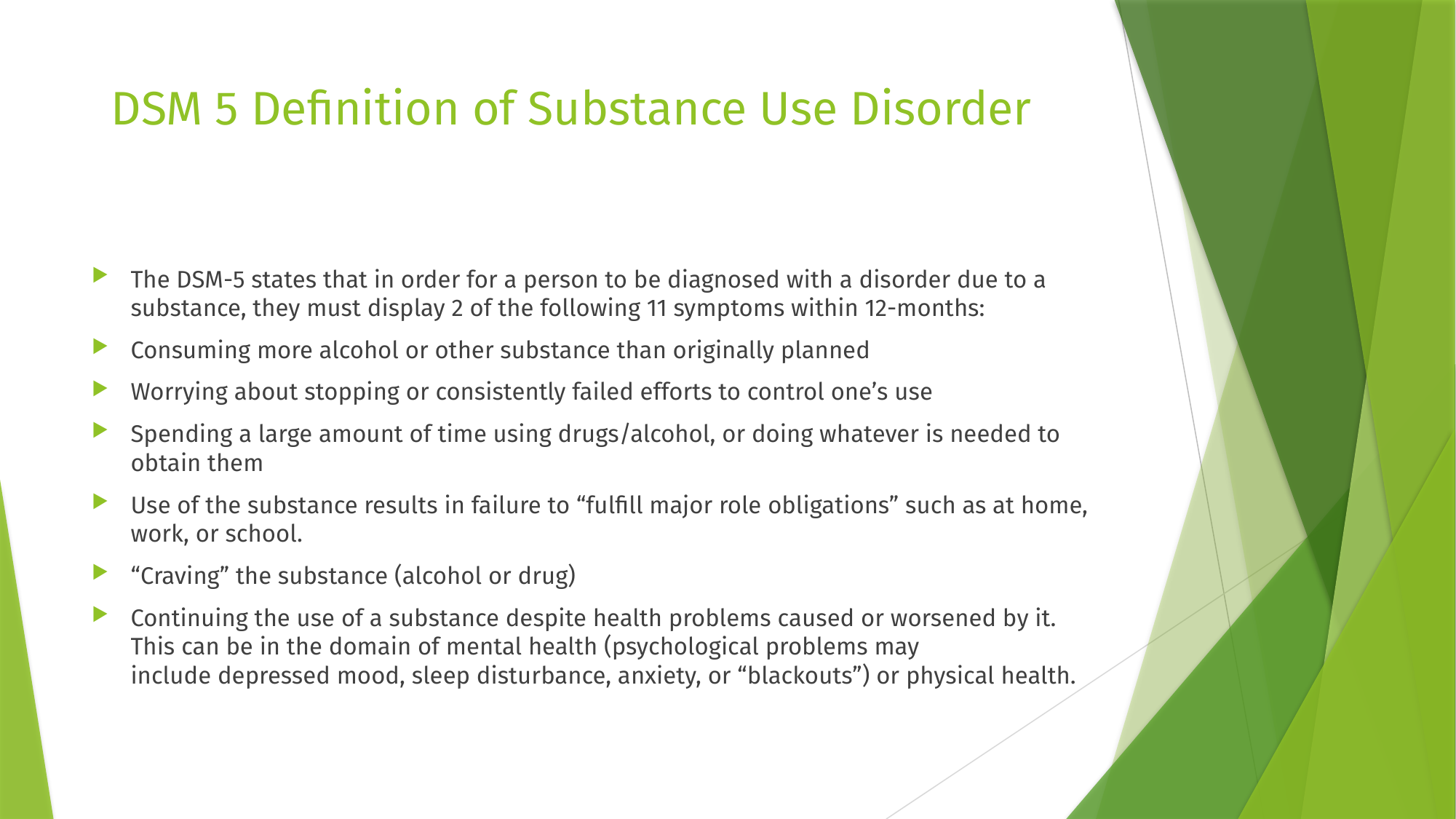

# DSM 5 Definition of Substance Use Disorder
The DSM-5 states that in order for a person to be diagnosed with a disorder due to a substance, they must display 2 of the following 11 symptoms within 12-months:
Consuming more alcohol or other substance than originally planned
Worrying about stopping or consistently failed efforts to control one’s use
Spending a large amount of time using drugs/alcohol, or doing whatever is needed to obtain them
Use of the substance results in failure to “fulfill major role obligations” such as at home, work, or school.
“Craving” the substance (alcohol or drug)
Continuing the use of a substance despite health problems caused or worsened by it. This can be in the domain of mental health (psychological problems may include depressed mood, sleep disturbance, anxiety, or “blackouts”) or physical health.